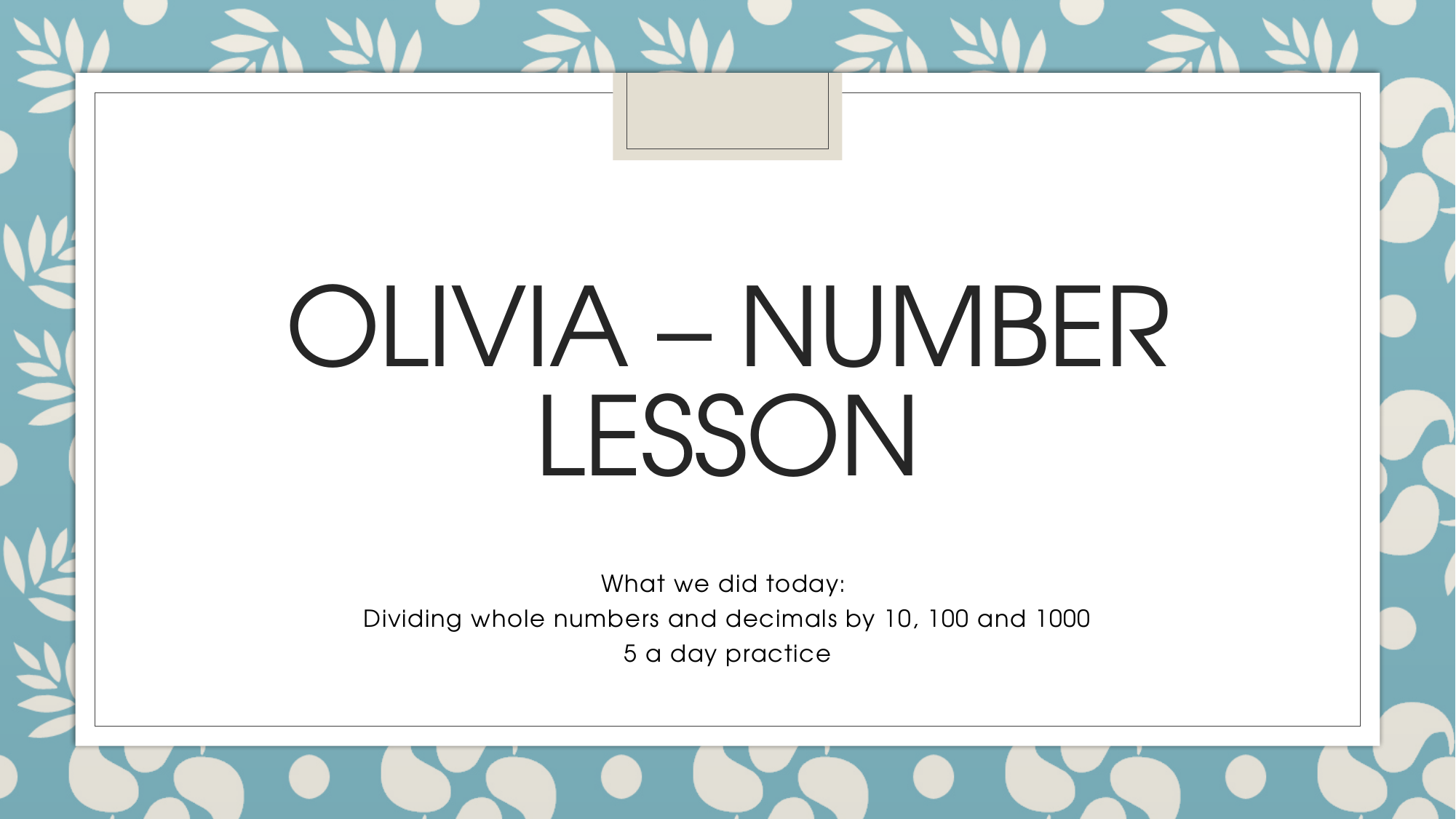

# Olivia – Number lesson
What we did today:
Dividing whole numbers and decimals by 10, 100 and 1000
5 a day practice